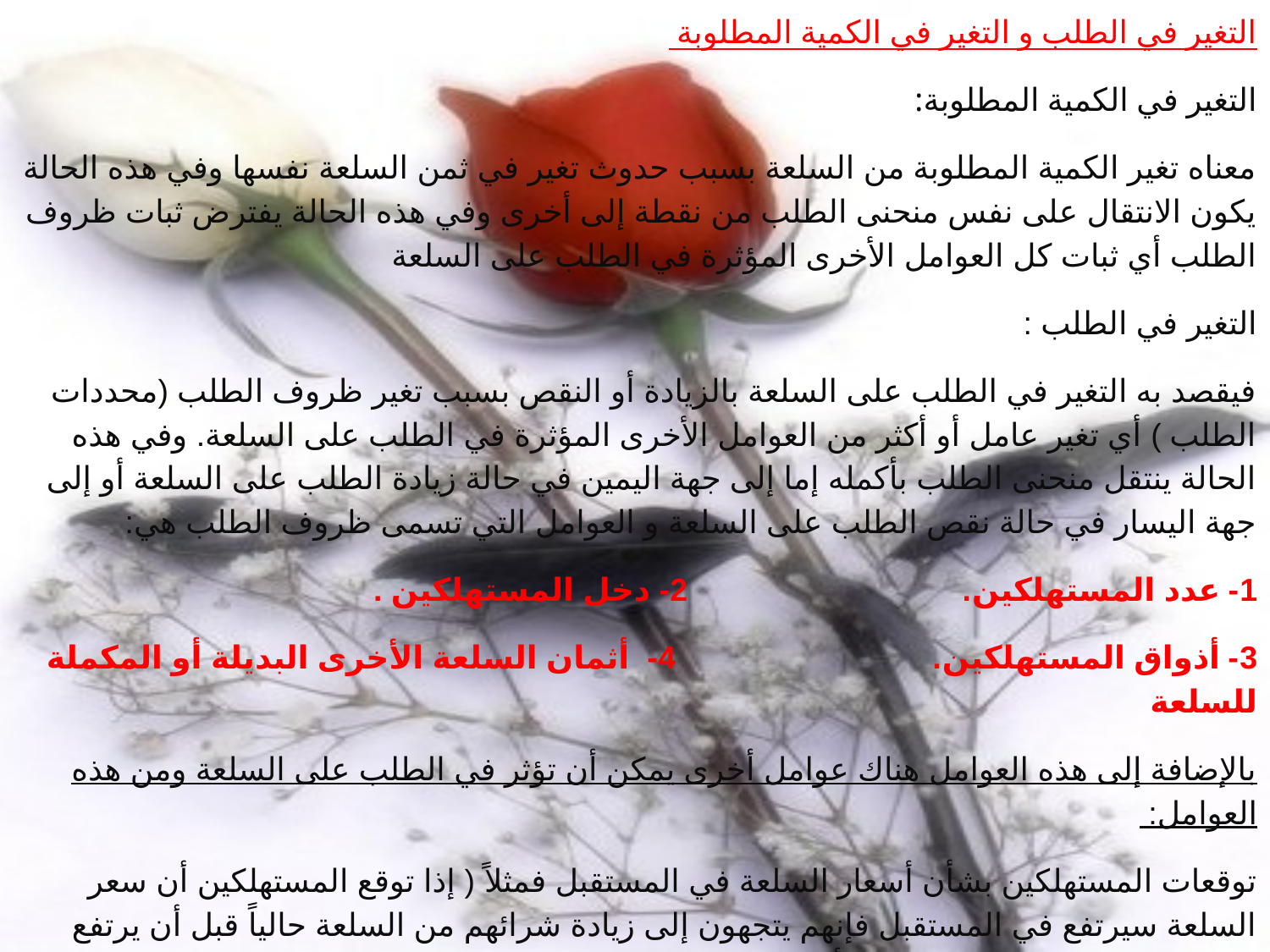

التغير في الطلب و التغير في الكمية المطلوبة
التغير في الكمية المطلوبة:
معناه تغير الكمية المطلوبة من السلعة بسبب حدوث تغير في ثمن السلعة نفسها وفي هذه الحالة يكون الانتقال على نفس منحنى الطلب من نقطة إلى أخرى وفي هذه الحالة يفترض ثبات ظروف الطلب أي ثبات كل العوامل الأخرى المؤثرة في الطلب على السلعة
التغير في الطلب :
فيقصد به التغير في الطلب على السلعة بالزيادة أو النقص بسبب تغير ظروف الطلب (محددات الطلب ) أي تغير عامل أو أكثر من العوامل الأخرى المؤثرة في الطلب على السلعة. وفي هذه الحالة ينتقل منحنى الطلب بأكمله إما إلى جهة اليمين في حالة زيادة الطلب على السلعة أو إلى جهة اليسار في حالة نقص الطلب على السلعة و العوامل التي تسمى ظروف الطلب هي:
1- عدد المستهلكين.                               2- دخل المستهلكين .
3- أذواق المستهلكين.                             4-  أثمان السلعة الأخرى البديلة أو المكملة للسلعة
بالإضافة إلى هذه العوامل هناك عوامل أخرى يمكن أن تؤثر في الطلب على السلعة ومن هذه العوامل:
توقعات المستهلكين بشأن أسعار السلعة في المستقبل فمثلاً ( إذا توقع المستهلكين أن سعر السلعة سيرتفع في المستقبل فإنهم يتجهون إلى زيادة شرائهم من السلعة حالياً قبل أن يرتفع سعرها في المستقبل وهذا يعني أن منحنى الطلب على السلعة ينتقل إلى الجهة اليمنى) و بالإضافة إلى ذلك هناك عوامل أخرى فمثلاً ( إذا توقع المستهلكين انخفاض سعر السلعة في المستقبل فإنهم يقللون طلبهم عليها في الوقت الحالي لحين انخفاض سعرها في المستقبل و بالتالي ينتقل منحنى الطلب على السلعة في الوقت الحالي إلى جهة اليسار
طلب السوق ( الطلب الكلي) :
الطلب الكلي على السلعة هو مجموع طلب الأفراد على تلك السلعة عند كل مستوى من مستويات الثمن التي يمكن أن تنحدر في السوق لتلك السلعة . أي ان منحنى الطلب الكلي أو طلب السوق له شكل منحنيات الطلب الفردي حيث أن ميله سالب أي أنه ينحدر من الأعلى إلى أسفل متجه إلى جهة اليمين حيث أن هناك علاقة عكسية بين ثمن السلعة و الكمية المطلوبة منها .